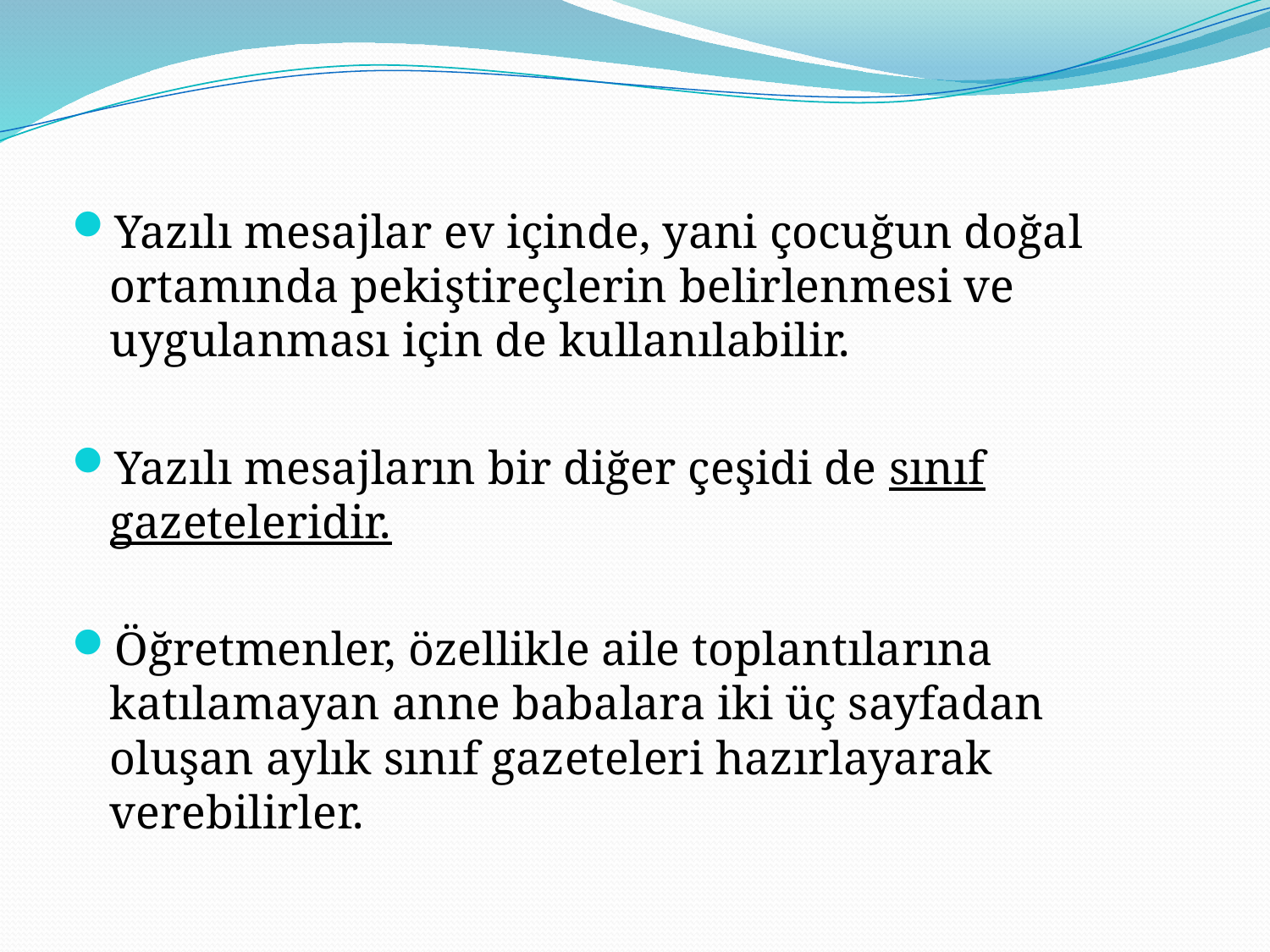

Yazılı mesajlar ev içinde, yani çocuğun doğal ortamında pekiştireçlerin belirlenmesi ve uygulanması için de kullanılabilir.

Yazılı mesajların bir diğer çeşidi de sınıf gazeteleridir.

Öğretmenler, özellikle aile toplantılarına katılamayan anne babalara iki üç sayfadan oluşan aylık sınıf gazeteleri hazırlayarak verebilirler.